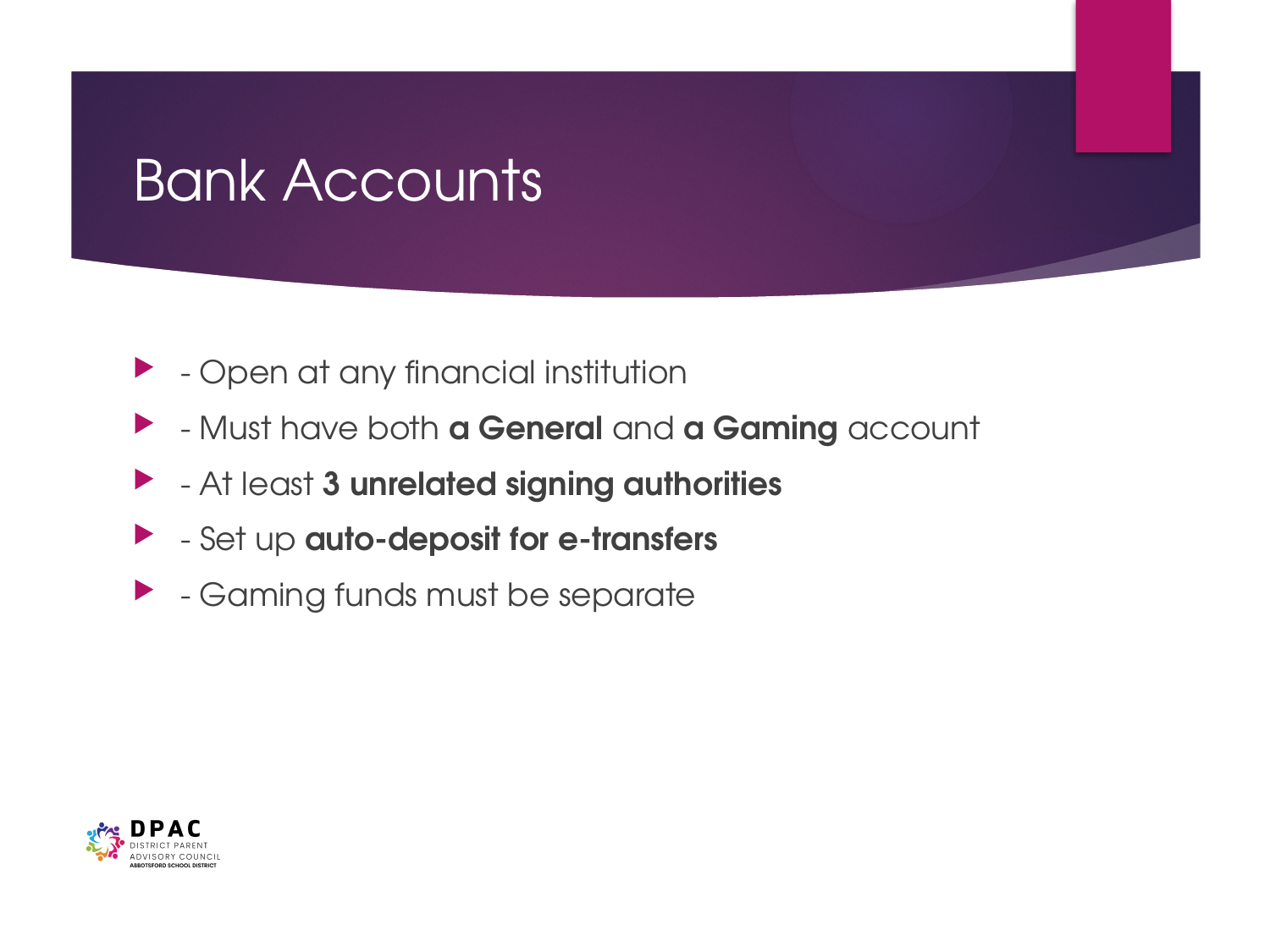

# Bank Accounts
- Open at any financial institution
- Must have both a General and a Gaming account
- At least 3 unrelated signing authorities
- Set up auto-deposit for e-transfers
- Gaming funds must be separate